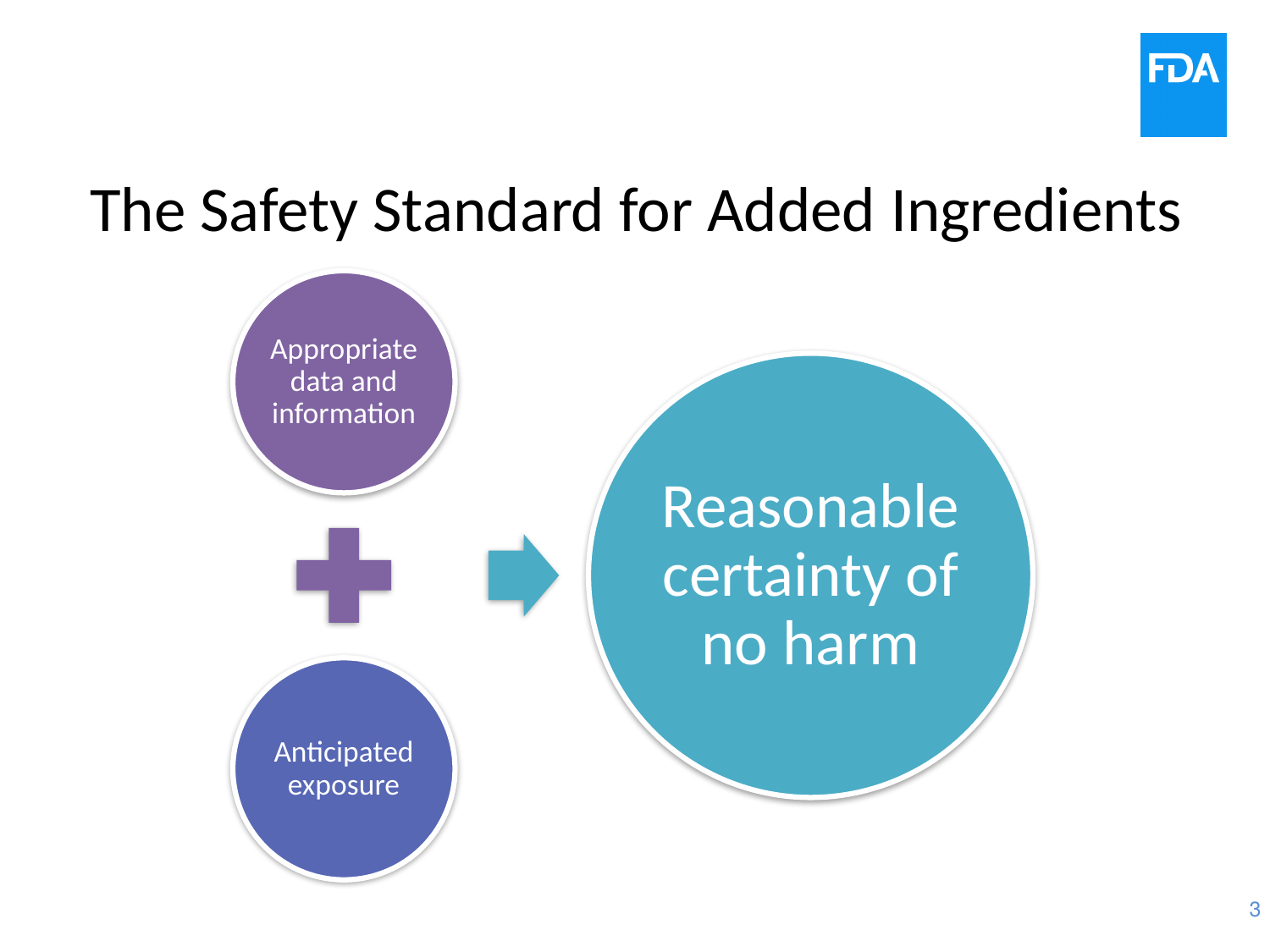

# The Safety Standard for Added Ingredients
Appropriate data and information

Anticipated exposure

Reasonable certainty of no harm